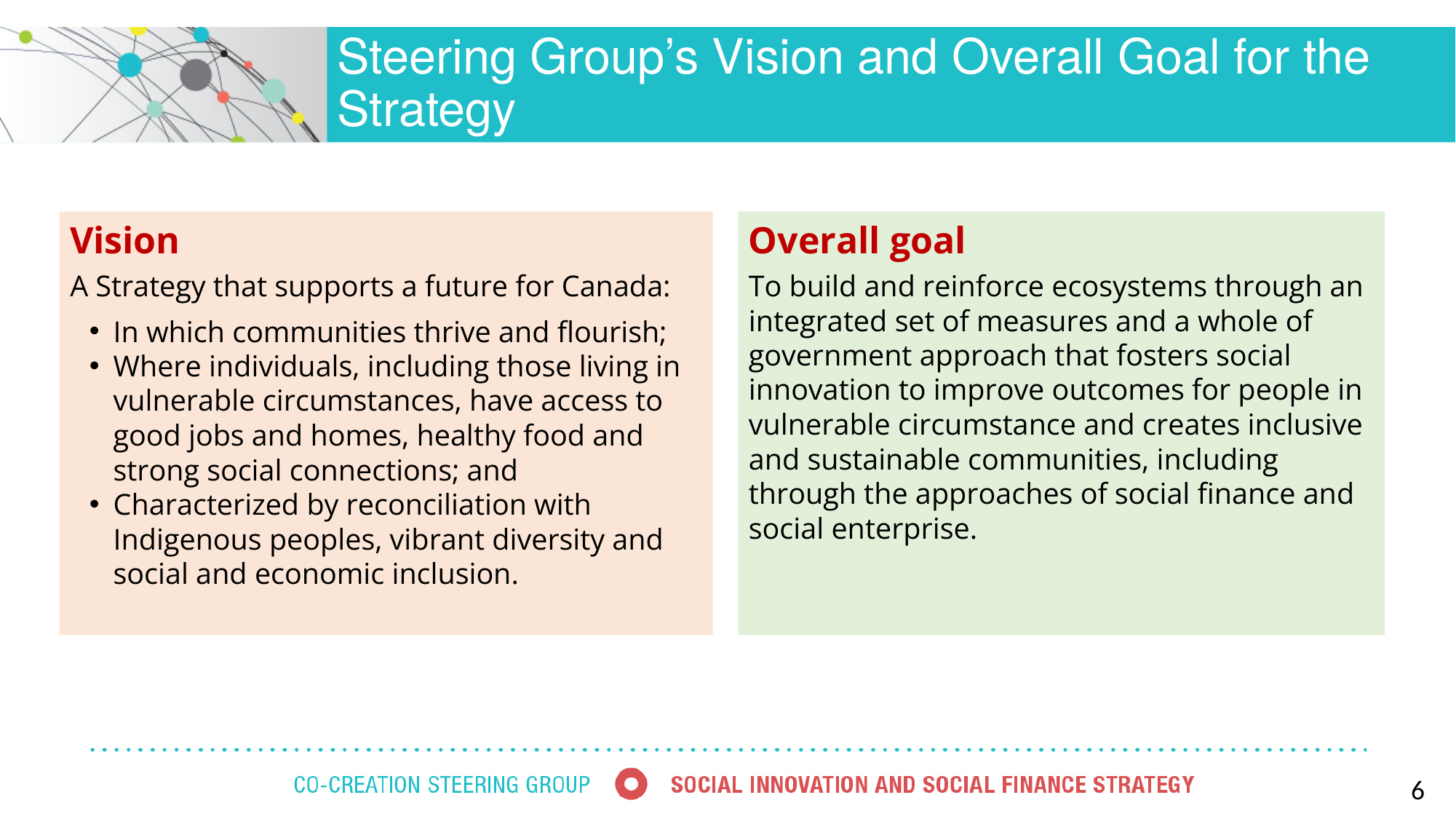

Steering Group’s Vision and Overall Goal for the Strategy
Overall goal

To build and reinforce ecosystems through an integrated set of measures and a whole of government approach that fosters social innovation to improve outcomes for people in vulnerable circumstance and creates inclusive and sustainable communities, including through the approaches of social finance and social enterprise.
Vision

A Strategy that supports a future for Canada:

In which communities thrive and flourish;
Where individuals, including those living in vulnerable circumstances, have access to good jobs and homes, healthy food and strong social connections; and
Characterized by reconciliation with Indigenous peoples, vibrant diversity and social and economic inclusion.

6